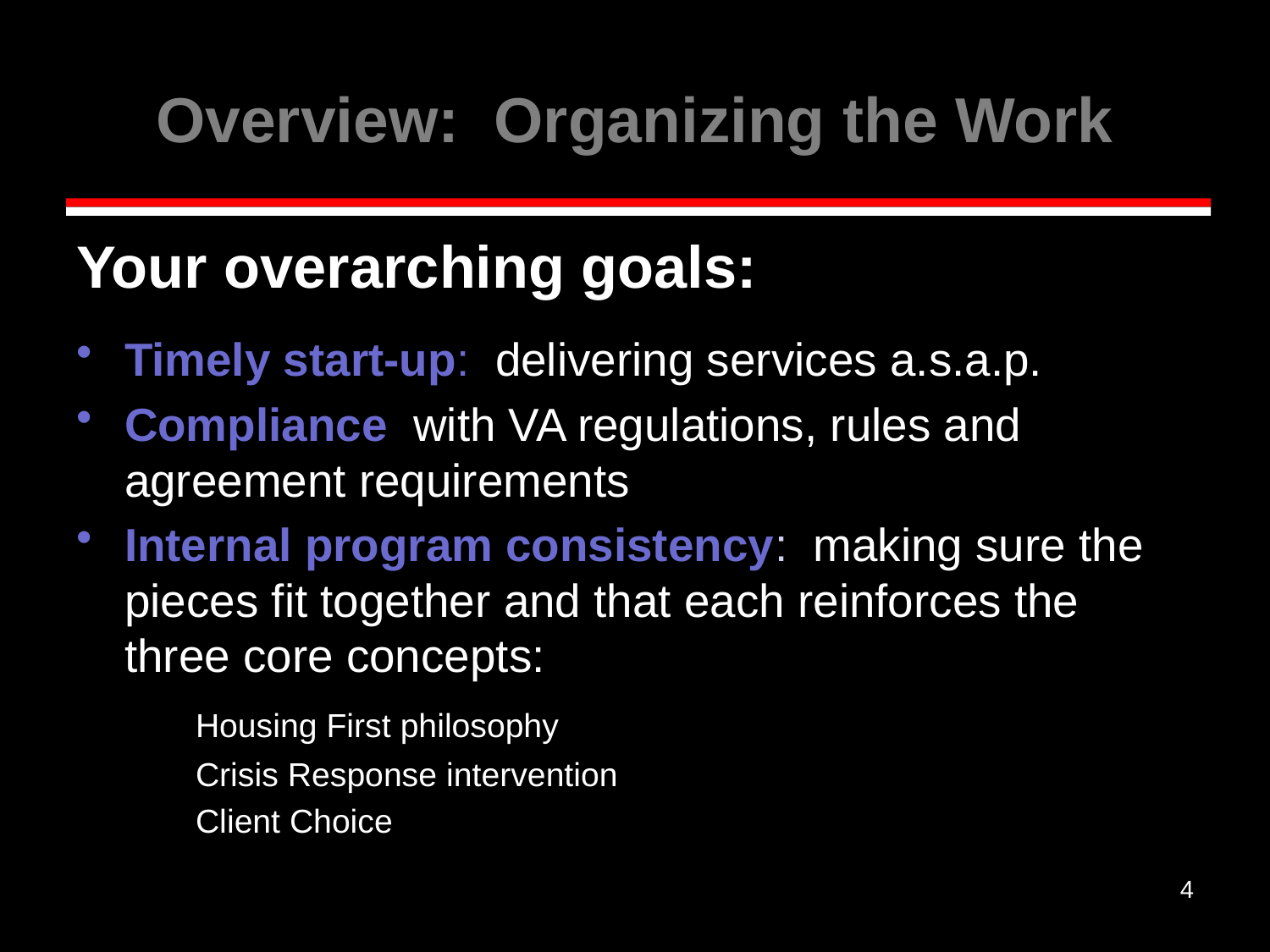

# Overview:  Organizing the Work
Your overarching goals:

Timely start-up:  delivering services a.s.a.p.
Compliance  with VA regulations, rules and agreement requirements
Internal program consistency:  making sure the pieces fit together and that each reinforces the three core concepts:
	Housing First philosophy
	Crisis Response intervention
	Client Choice
4